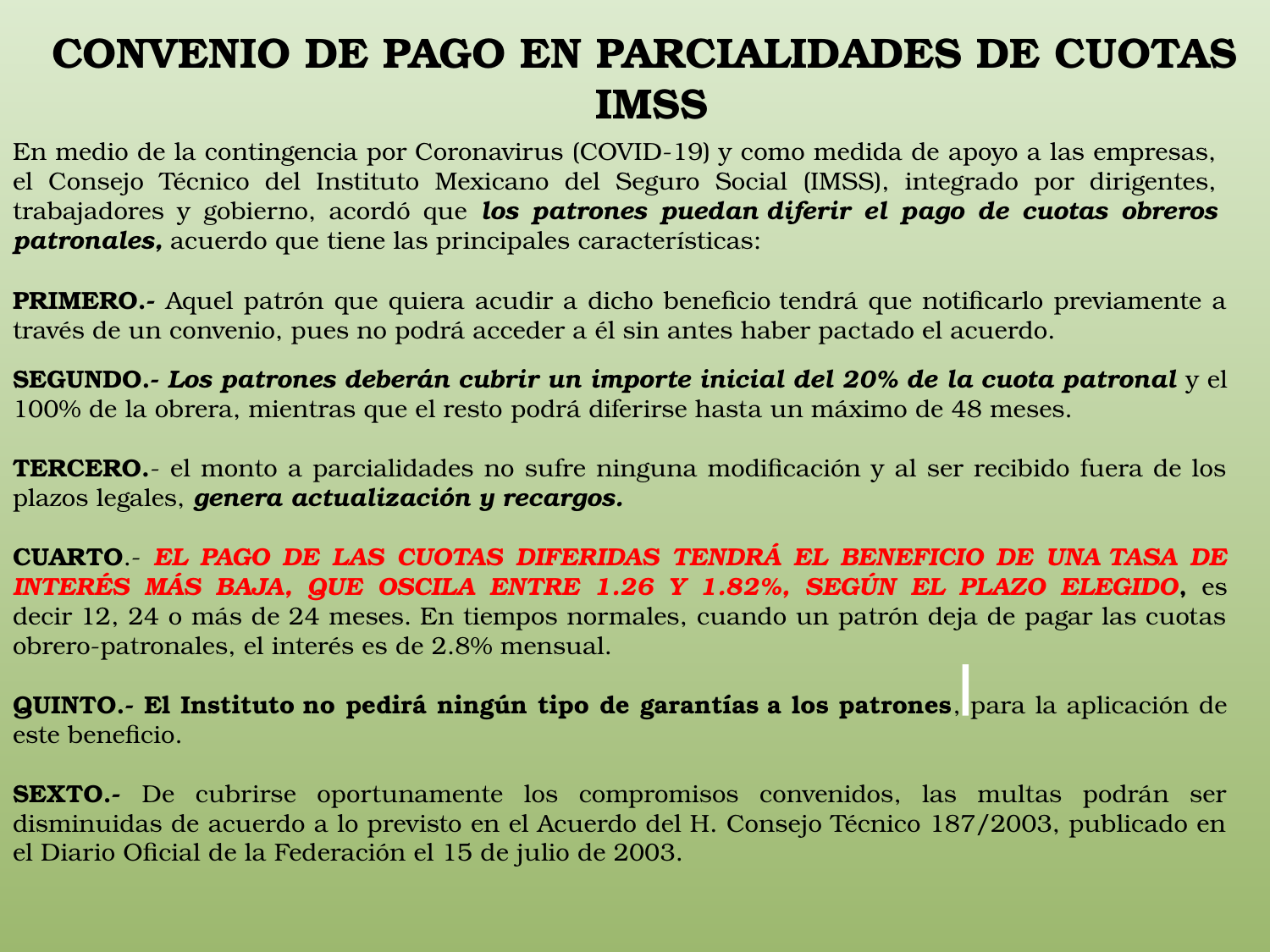

Convenio de pago en parcialidades de cuotas
 IMSS

En medio de la contingencia por Coronavirus (COVID-19) y como medida de apoyo a las empresas, el Consejo Técnico del Instituto Mexicano del Seguro Social (IMSS), integrado por dirigentes, trabajadores y gobierno, acordó que los patrones puedan diferir el pago de cuotas obreros patronales, acuerdo que tiene las principales características:
PRIMERO.- Aquel patrón que quiera acudir a dicho beneficio tendrá que notificarlo previamente a través de un convenio, pues no podrá acceder a él sin antes haber pactado el acuerdo.
SEGUNDO.- Los patrones deberán cubrir un importe inicial del 20% de la cuota patronal y el 100% de la obrera, mientras que el resto podrá diferirse hasta un máximo de 48 meses.

TERCERO.- el monto a parcialidades no sufre ninguna modificación y al ser recibido fuera de los plazos legales, genera actualización y recargos.

CUARTO.- El pago de las cuotas diferidas tendrá el beneficio de una tasa de interés más baja, que oscila entre 1.26 y 1.82%, según el plazo elegido, es decir 12, 24 o más de 24 meses. En tiempos normales, cuando un patrón deja de pagar las cuotas obrero-patronales, el interés es de 2.8% mensual.

QUINTO.- El Instituto no pedirá ningún tipo de garantías a los patrones, para la aplicación de este beneficio.

SEXTO.- De cubrirse oportunamente los compromisos convenidos, las multas podrán ser disminuidas de acuerdo a lo previsto en el Acuerdo del H. Consejo Técnico 187/2003, publicado en el Diario Oficial de la Federación el 15 de julio de 2003.